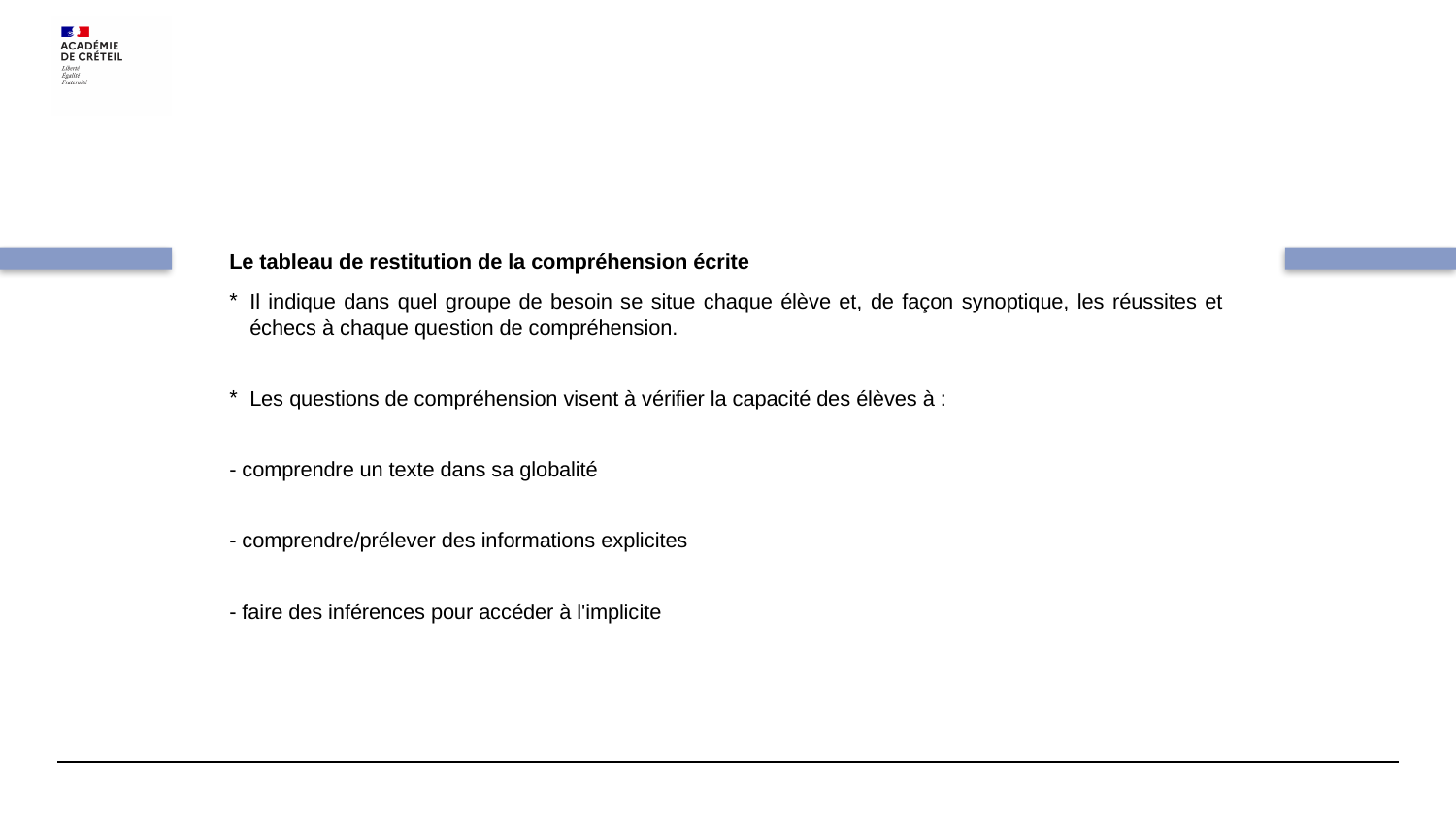

#
Le tableau de restitution de la compréhension écrite
Il indique dans quel groupe de besoin se situe chaque élève et, de façon synoptique, les réussites et échecs à chaque question de compréhension.

Les questions de compréhension visent à vérifier la capacité des élèves à :

- comprendre un texte dans sa globalité

- comprendre/prélever des informations explicites

- faire des inférences pour accéder à l'implicite